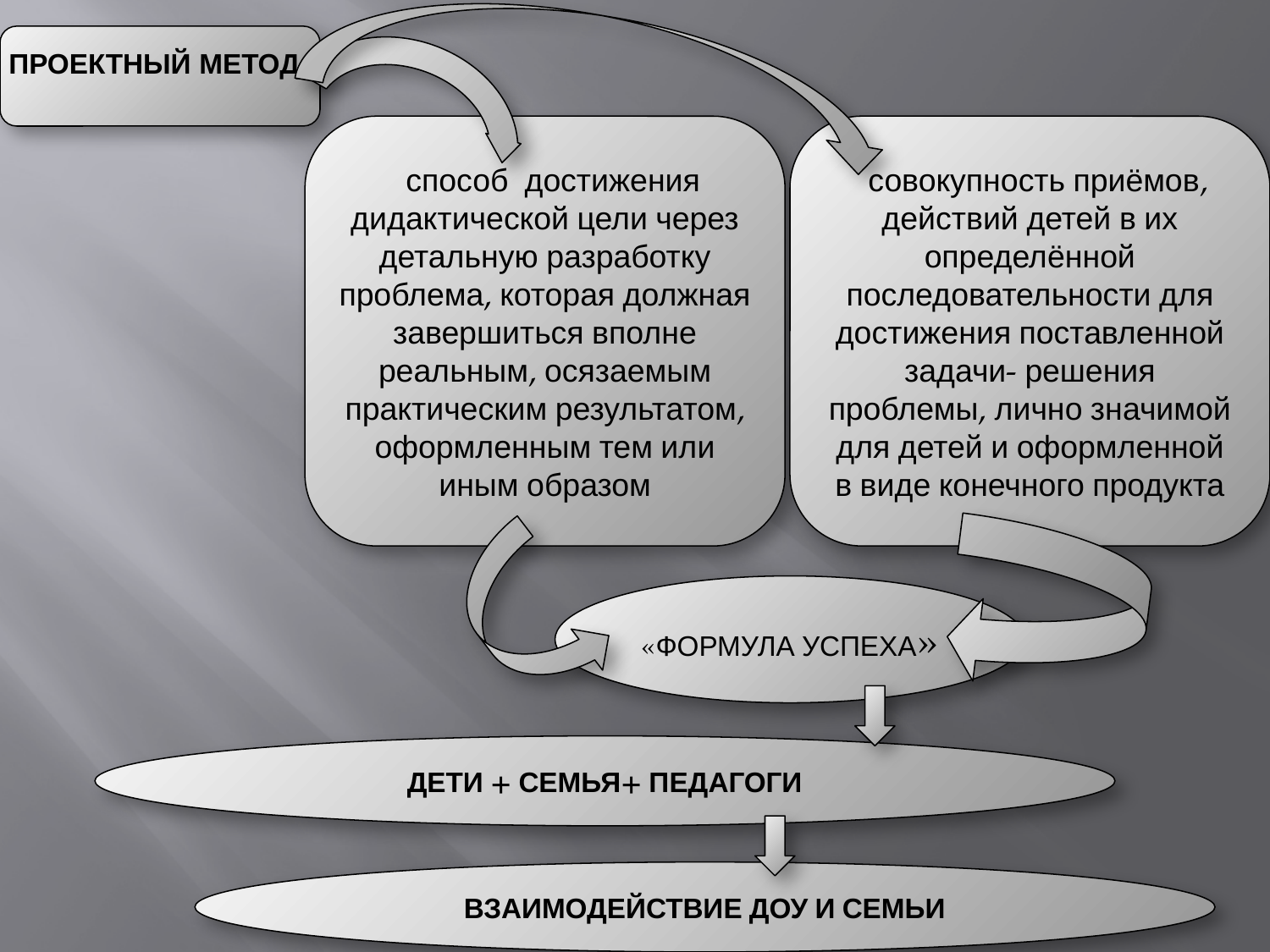

ПРОЕКТНЫЙ МЕТОД
  способ  достижения дидактической цели через детальную разработку проблема, которая должная завершиться вполне реальным, осязаемым практическим результатом, оформленным тем или иным образом
  совокупность приёмов, действий детей в их определённой последовательности для достижения поставленной задачи- решения проблемы, лично значимой для детей и оформленной в виде конечного продукта

«ФОРМУЛА УСПЕХА»

ДЕТИ + СЕМЬЯ+ ПЕДАГОГИ

ВЗАИМОДЕЙСТВИЕ ДОУ И СЕМЬИ